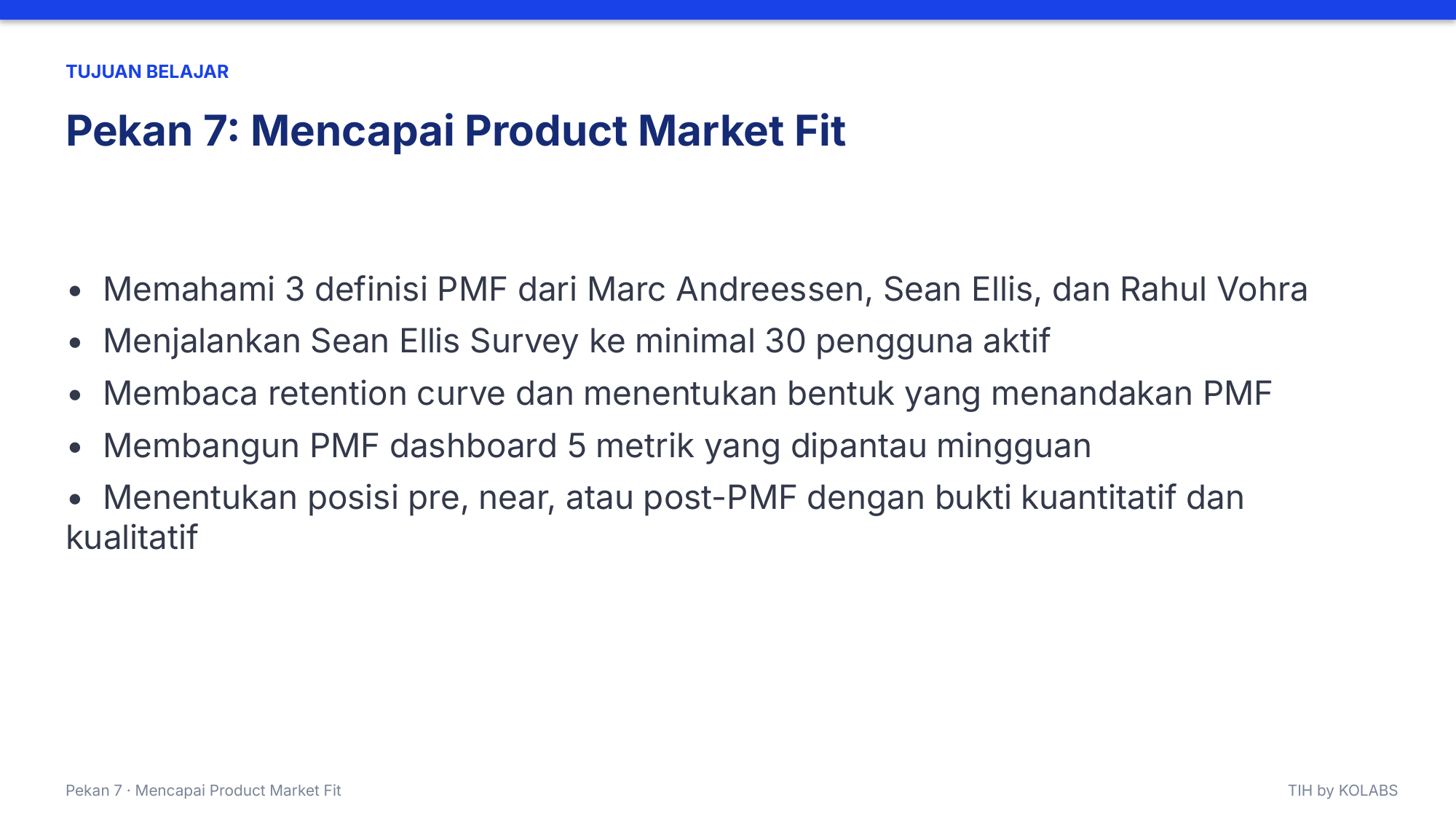

TUJUAN BELAJAR
Pekan 7: Mencapai Product Market Fit
•  Memahami 3 definisi PMF dari Marc Andreessen, Sean Ellis, dan Rahul Vohra
•  Menjalankan Sean Ellis Survey ke minimal 30 pengguna aktif
•  Membaca retention curve dan menentukan bentuk yang menandakan PMF
•  Membangun PMF dashboard 5 metrik yang dipantau mingguan
•  Menentukan posisi pre, near, atau post-PMF dengan bukti kuantitatif dan kualitatif
Pekan 7 · Mencapai Product Market Fit
TIH by KOLABS